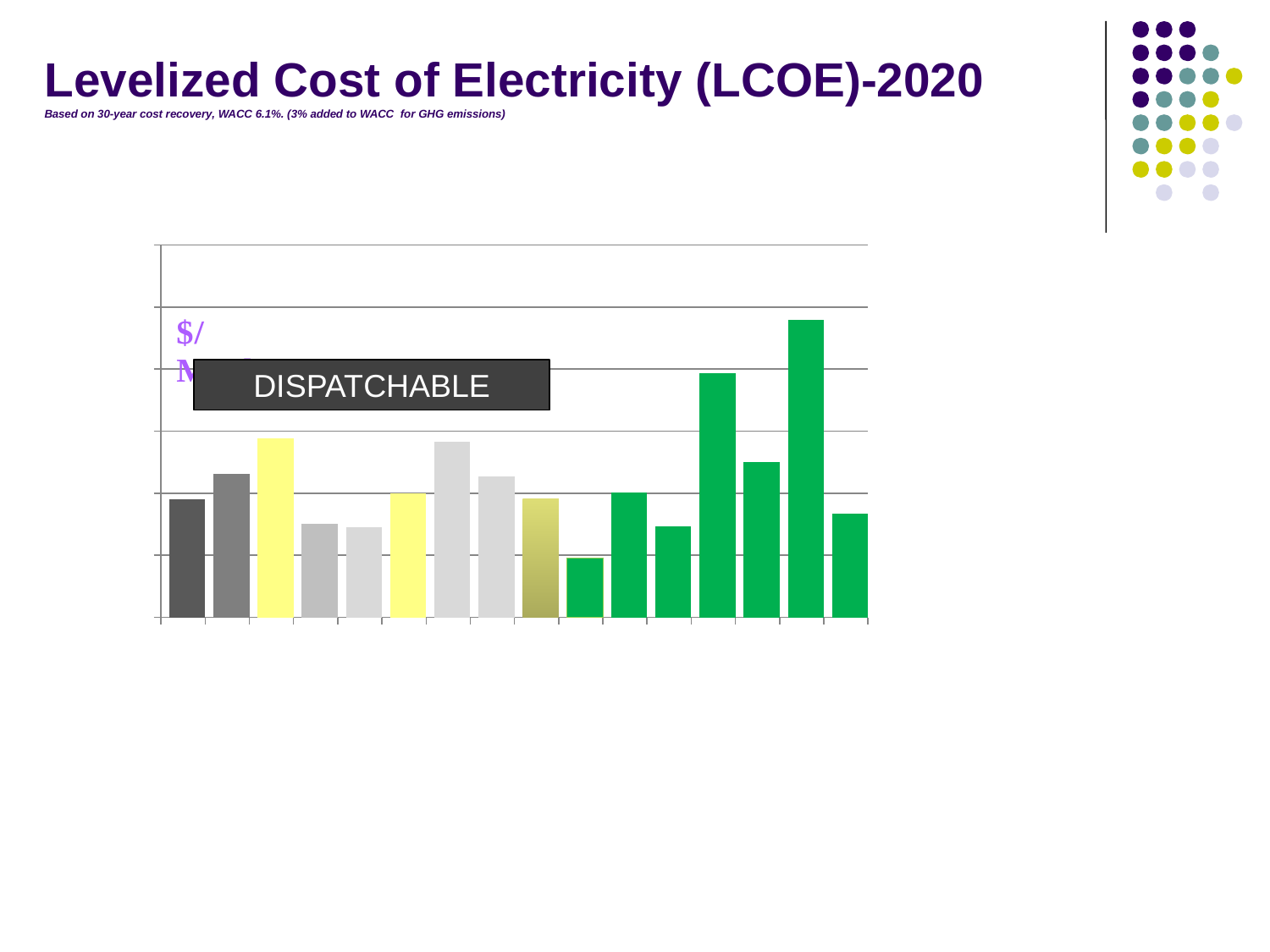

# Levelized Cost of Electricity (LCOE)-2020 Based on 30-year cost recovery, WACC 6.1%. (3% added to WACC  for GHG emissions)

### Chart

| Category |  | $/MWh |
|---|---|---|
| Conventional Coal | None | 95.1 |
| Advanced Coal | None | 115.7 |
| Advanced Coal ith CCS | None | 144.4 |
| NG CC | None | 75.2 |
| NG Advanced CC | None | 72.6 |
| NG Advanced CC with CCS | None | 100.2 |
| NG Conventional | None | 141.5 |
| NG Advanced CT | None | 113.5 |
| Advanced Nuclear | None | 95.2 |
| Geothermal | None | 47.8 |
| Biomass | None | 100.5 |
| Wind | None | 73.6 |
| Offshore Wind | None | 196.9 |
| Solar PV | None | 125.3 |
| Solar Thermal | None | 239.7 |
| Hydroelectric | None | 83.5 |
DISPATCHABLE